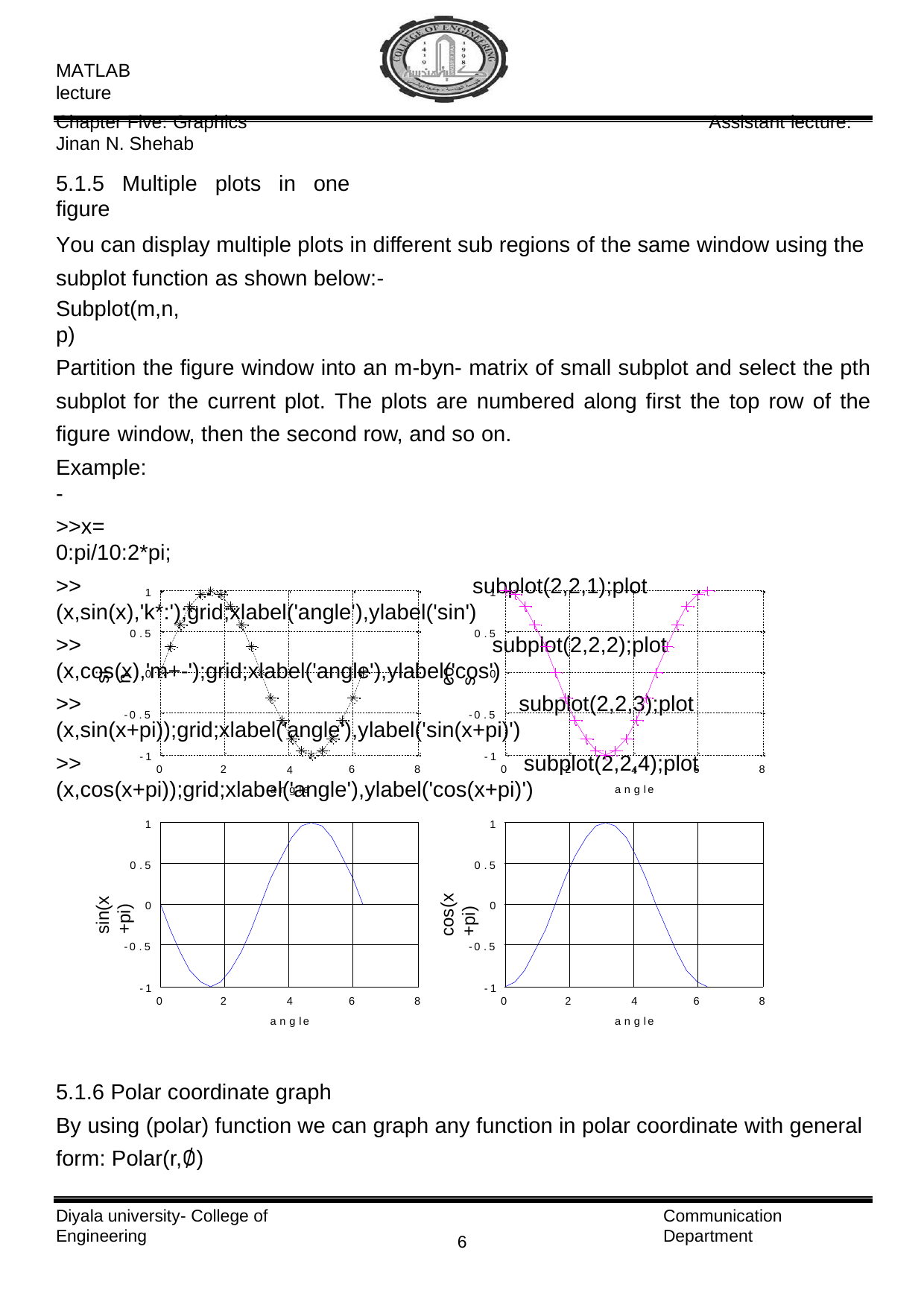

MATLAB lecture
Chapter Five: Graphics                                                                                 Assistant lecture: Jinan N. Shehab

5.1.5 Multiple plots in one figure
You can display multiple plots in different sub regions of the same window using the subplot function as shown below:-
Subplot(m,n,p)
Partition the figure window into an m-byn- matrix of small subplot and select the pth subplot for the current plot. The plots are numbered along first the top row of the figure window, then the second row, and so on.
Example:-
>>x= 0:pi/10:2*pi;
>> subplot(2,2,1);plot (x,sin(x),'k*:');grid;xlabel('angle'),ylabel('sin')
>> subplot(2,2,2);plot (x,cos(x),'m+-');grid;xlabel('angle'),ylabel('cos')
>> subplot(2,2,3);plot (x,sin(x+pi));grid;xlabel('angle'),ylabel('sin(x+pi)')
>> subplot(2,2,4);plot (x,cos(x+pi));grid;xlabel('angle'),ylabel('cos(x+pi)')

1
1

0.5
0.5

cos
0
0
sin

-0.5
-0.5

-1
-1

0
2
4
angle
6
8
0
2
4
angle
6
8
1
1
|  |  |  |  |
| --- | --- | --- | --- |
|  |  |  |  |
|  |  |  |  |
|  |  |  |  |
|  |  |  |  |
| --- | --- | --- | --- |
|  |  |  |  |
|  |  |  |  |
|  |  |  |  |

0.5
0.5
cos(x+pi)
sin(x+pi)
0
0
-0.5
-0.5
-1
-1
0
2
4
angle
6
8
0
2
4
angle
6
8
5.1.6 Polar coordinate graph
By using (polar) function we can graph any function in polar coordinate with general form: Polar(r,∅)

Diyala university- College of Engineering
Communication Department
6